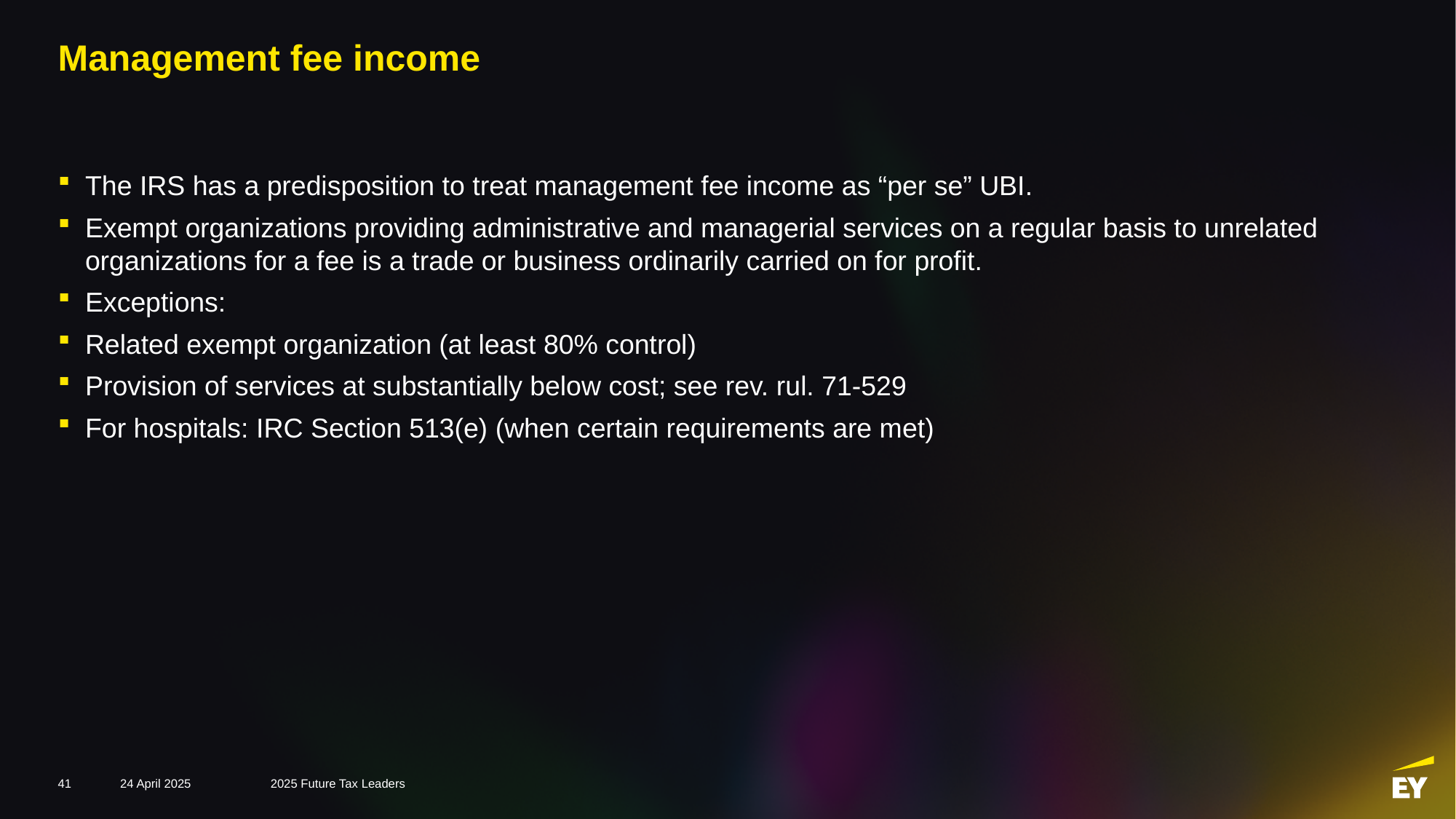

# Management fee income
The IRS has a predisposition to treat management fee income as “per se” UBI.
Exempt organizations providing administrative and managerial services on a regular basis to unrelated organizations for a fee is a trade or business ordinarily carried on for profit.
Exceptions:
Related exempt organization (at least 80% control)
Provision of services at substantially below cost; see rev. rul. 71-529
For hospitals: IRC Section 513(e) (when certain requirements are met)